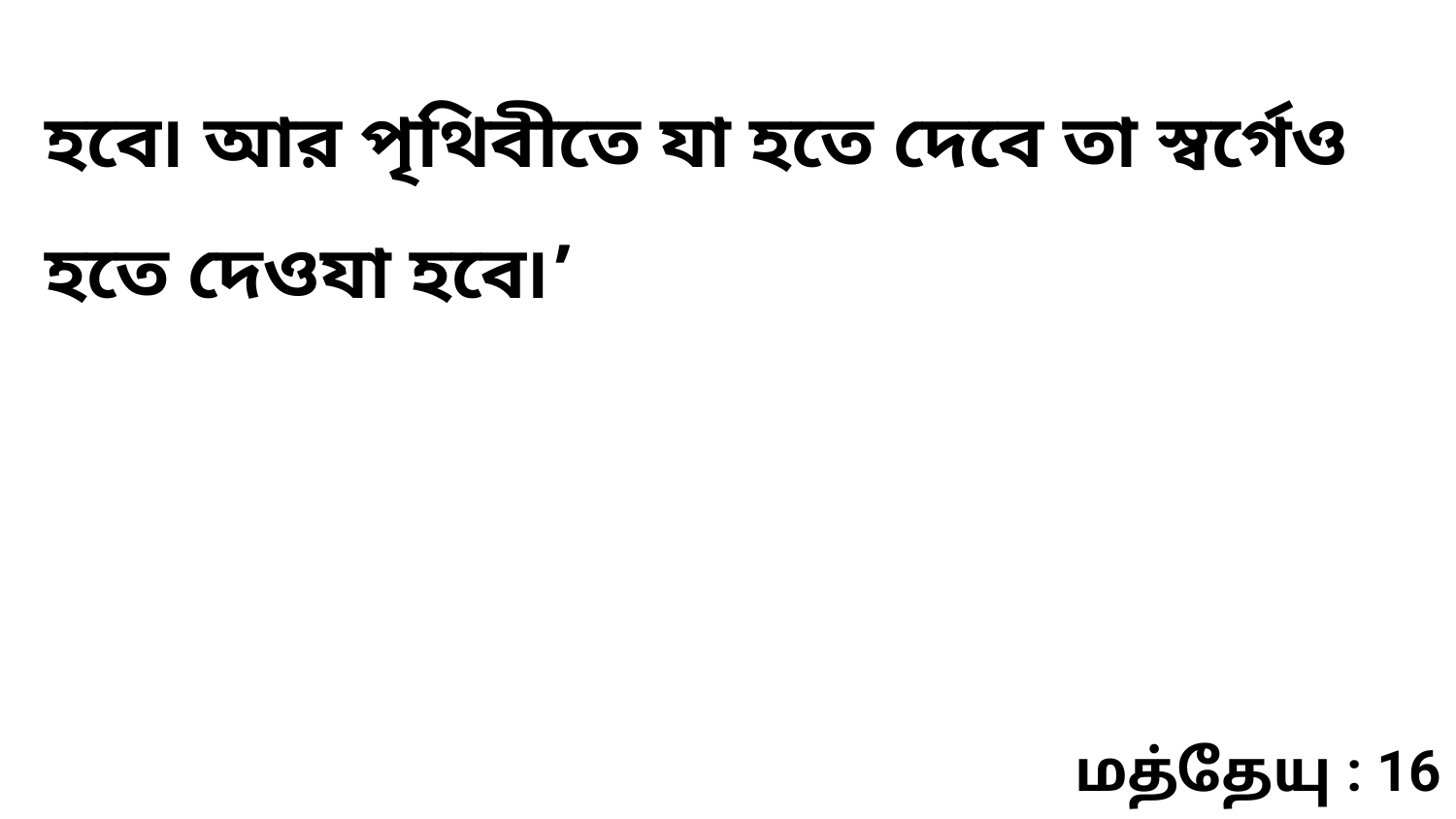

হবে৷ আর পৃথিবীতে যা হতে দেবে তা স্বর্গেও হতে দেওযা হবে৷’
மத்தேயு : 16